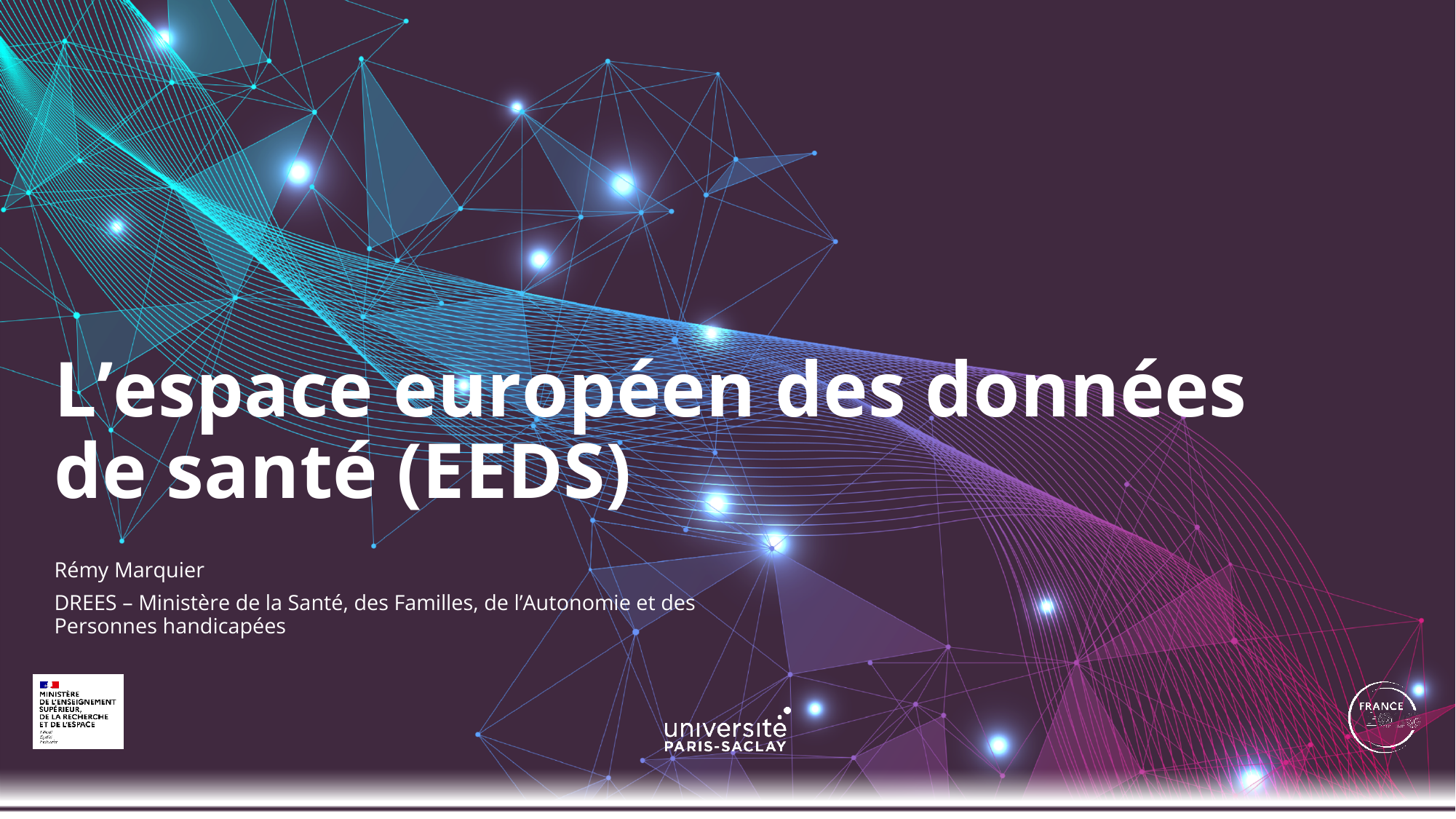

# L’espace européen des données de santé (EEDS)
Rémy Marquier
DREES – Ministère de la Santé, des Familles, de l’Autonomie et des Personnes handicapées